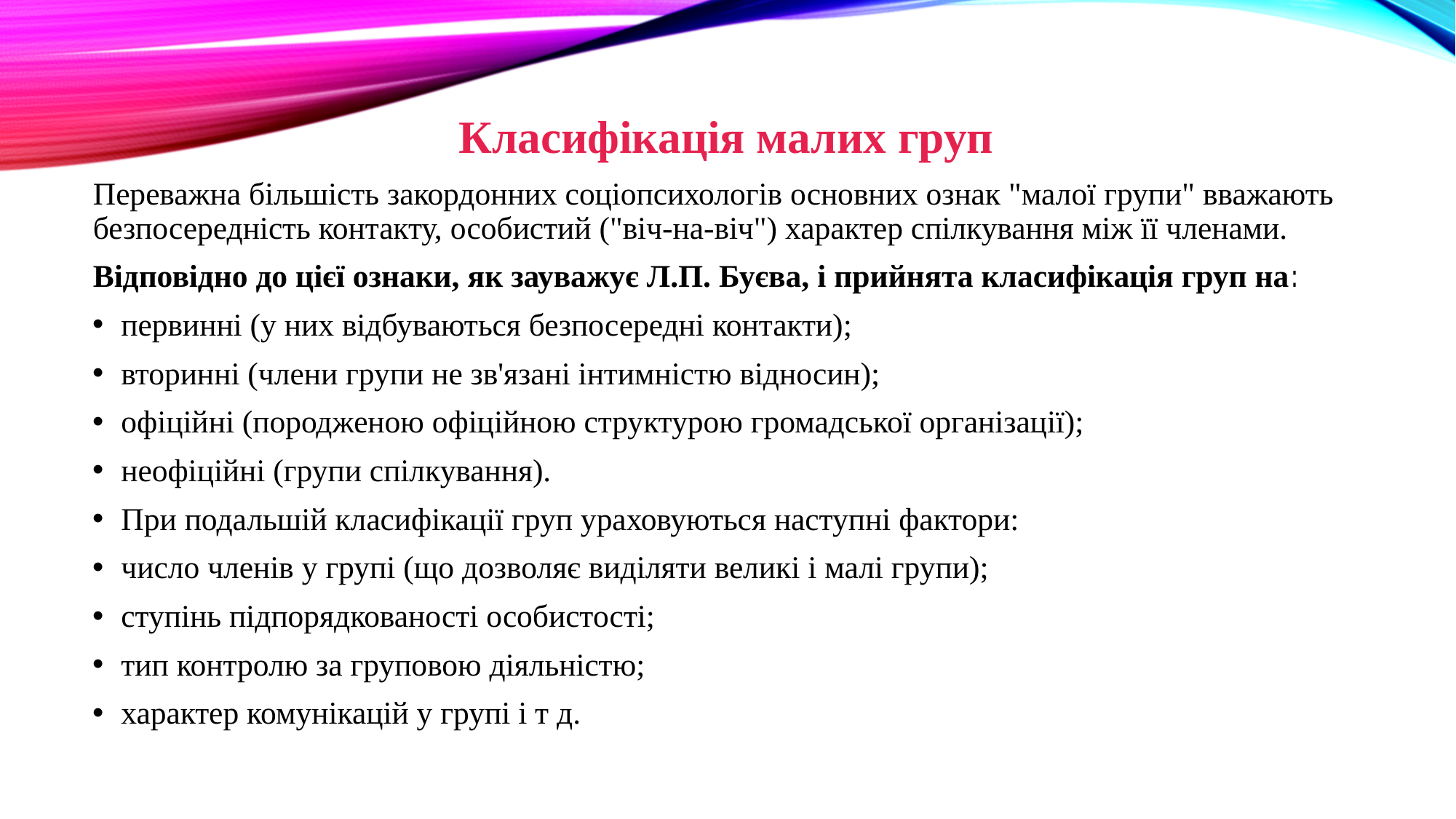

Класифікація малих груп
Переважна більшість закордонних соціопсихологів основних ознак "малої групи" вважають безпосередність контакту, особистий ("віч-на-віч") характер спілкування між її членами.
Відповідно до цієї ознаки, як зауважує Л.П. Буєва, і прийнята класифікація груп на:
первинні (у них відбуваються безпосередні контакти);
вторинні (члени групи не зв'язані інтимністю відносин);
офіційні (породженою офіційною структурою громадської організації);
неофіційні (групи спілкування).
При подальшій класифікації груп ураховуються наступні фактори:
число членів у групі (що дозволяє виділяти великі і малі групи);
ступінь підпорядкованості особистості;
тип контролю за груповою діяльністю;
характер комунікацій у групі і т д.